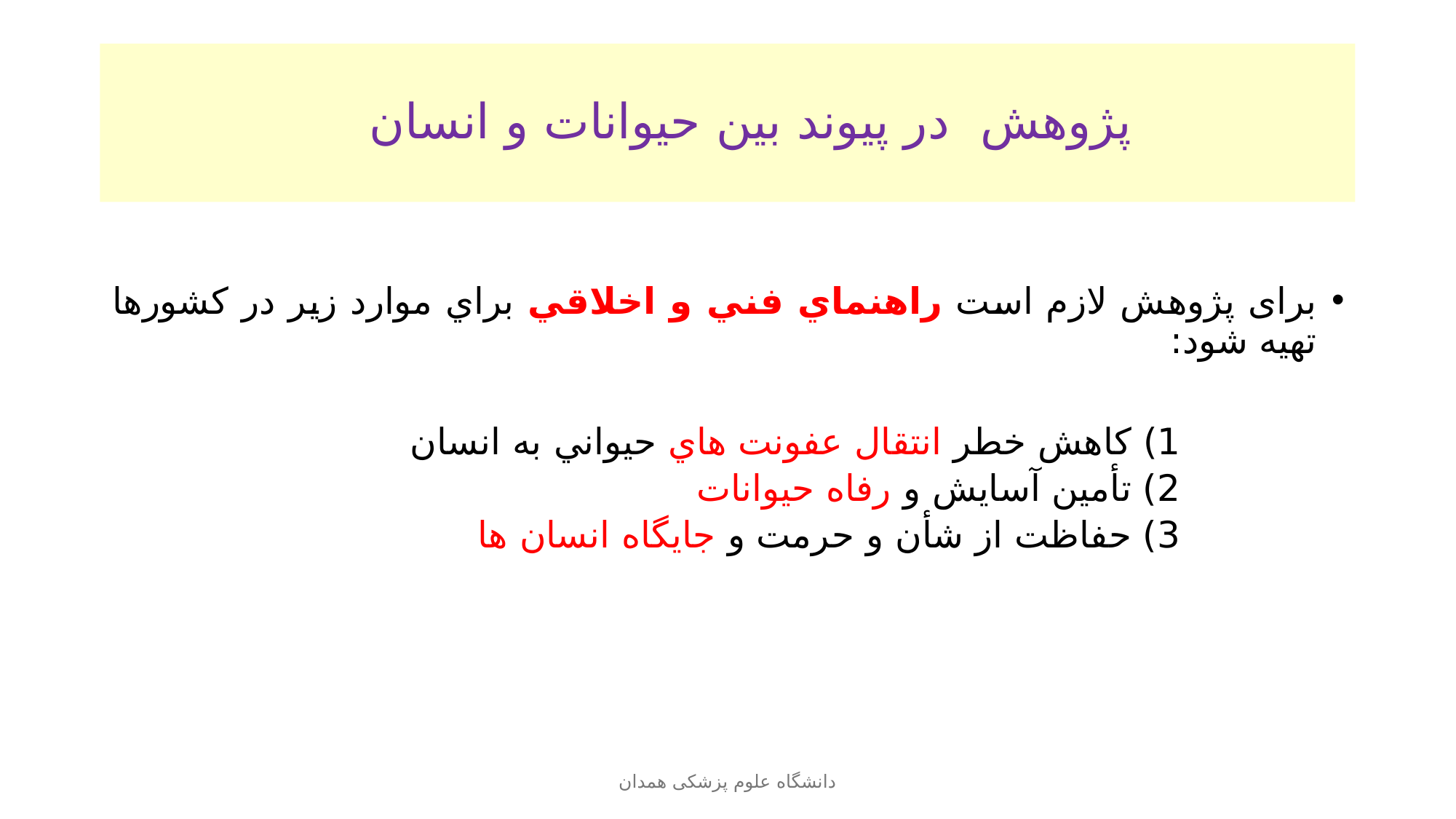

# پژوهش  در پيوند بين حيوانات و انسان

برای پژوهش لازم است راهنماي فني و اخلاقي براي موارد زیر در كشورها تهیه شود:

1) كاهش خطر انتقال عفونت هاي حيواني به انسان
2) تأمين آسايش و رفاه حيوانات
3) حفاظت از شأن و حرمت و جايگاه انسان ها
دانشگاه علوم پزشکی همدان